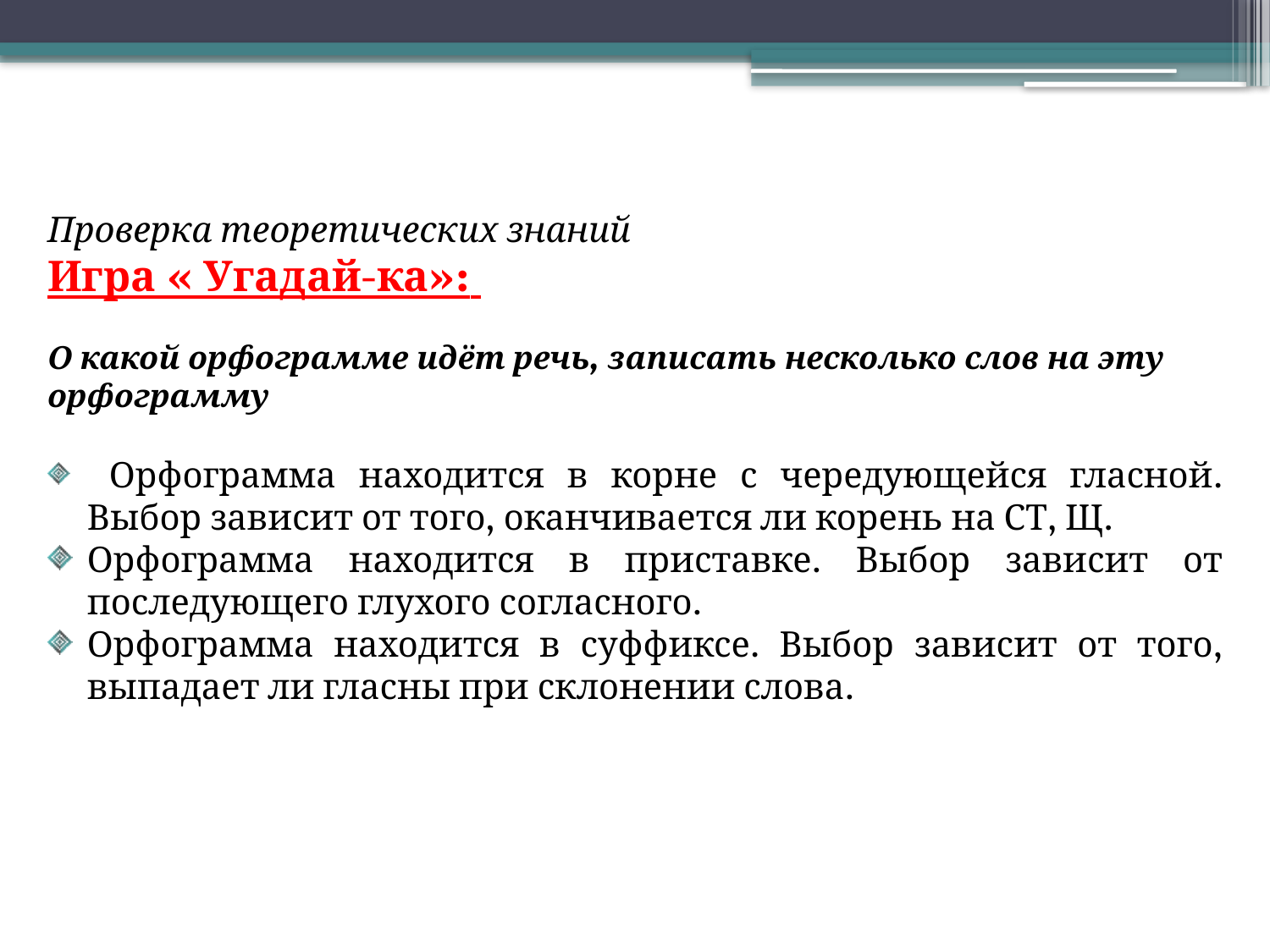

Проверка теоретических знаний
Игра « Угадай-ка»:

О какой орфограмме идёт речь, записать несколько слов на эту орфограмму

 Орфограмма находится в корне с чередующейся гласной. Выбор зависит от того, оканчивается ли корень на СТ, Щ.
Орфограмма находится в приставке. Выбор зависит от последующего глухого согласного.
Орфограмма находится в суффиксе. Выбор зависит от того, выпадает ли гласны при склонении слова.